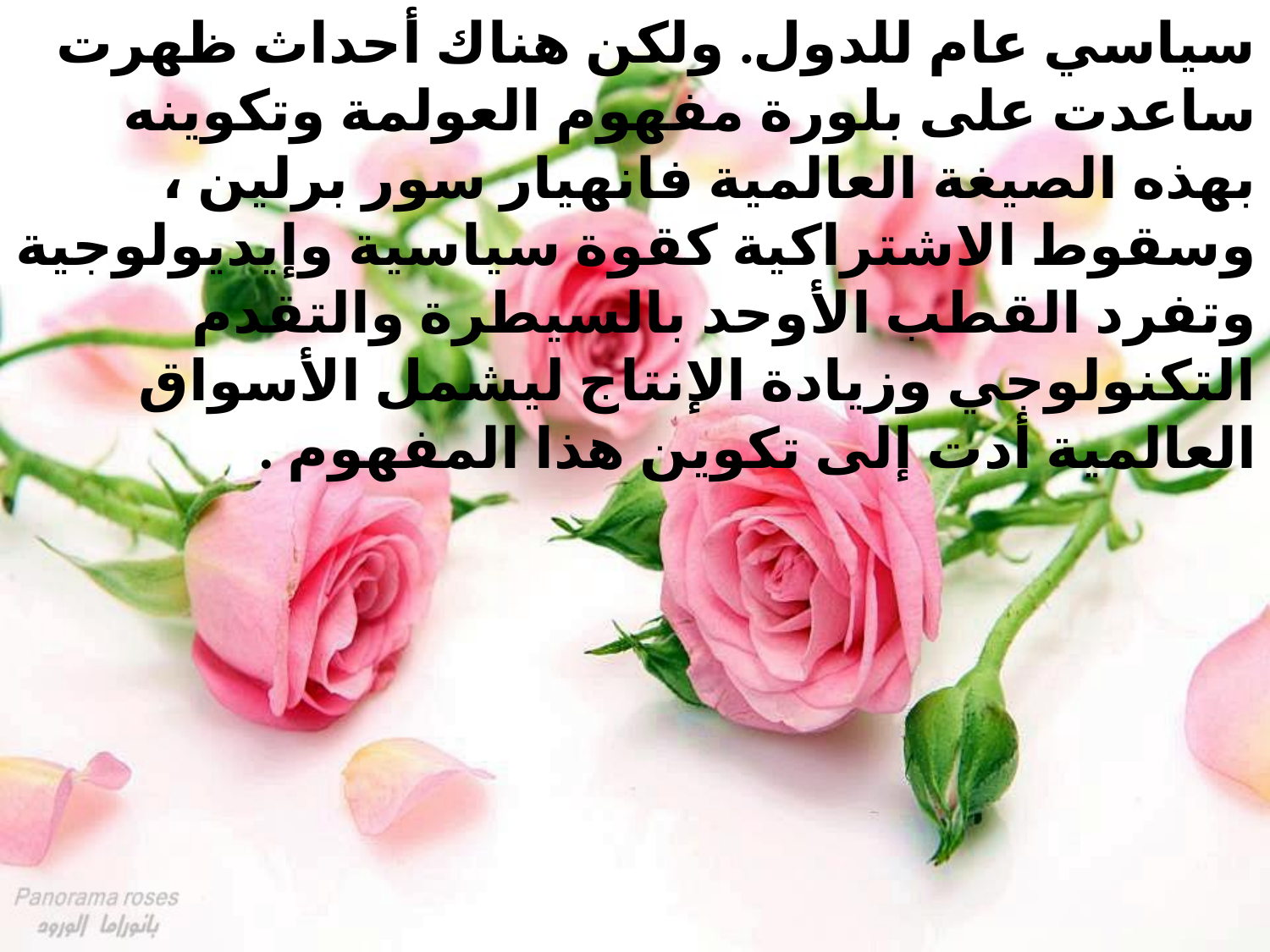

سياسي عام للدول. ولكن هناك أحداث ظهرت ساعدت على بلورة مفهوم العولمة وتكوينه بهذه الصيغة العالمية فانهيار سور برلين ، وسقوط الاشتراكية كقوة سياسية وإيديولوجية وتفرد القطب الأوحد بالسيطرة والتقدم التكنولوجي وزيادة الإنتاج ليشمل الأسواق العالمية أدت إلى تكوين هذا المفهوم .